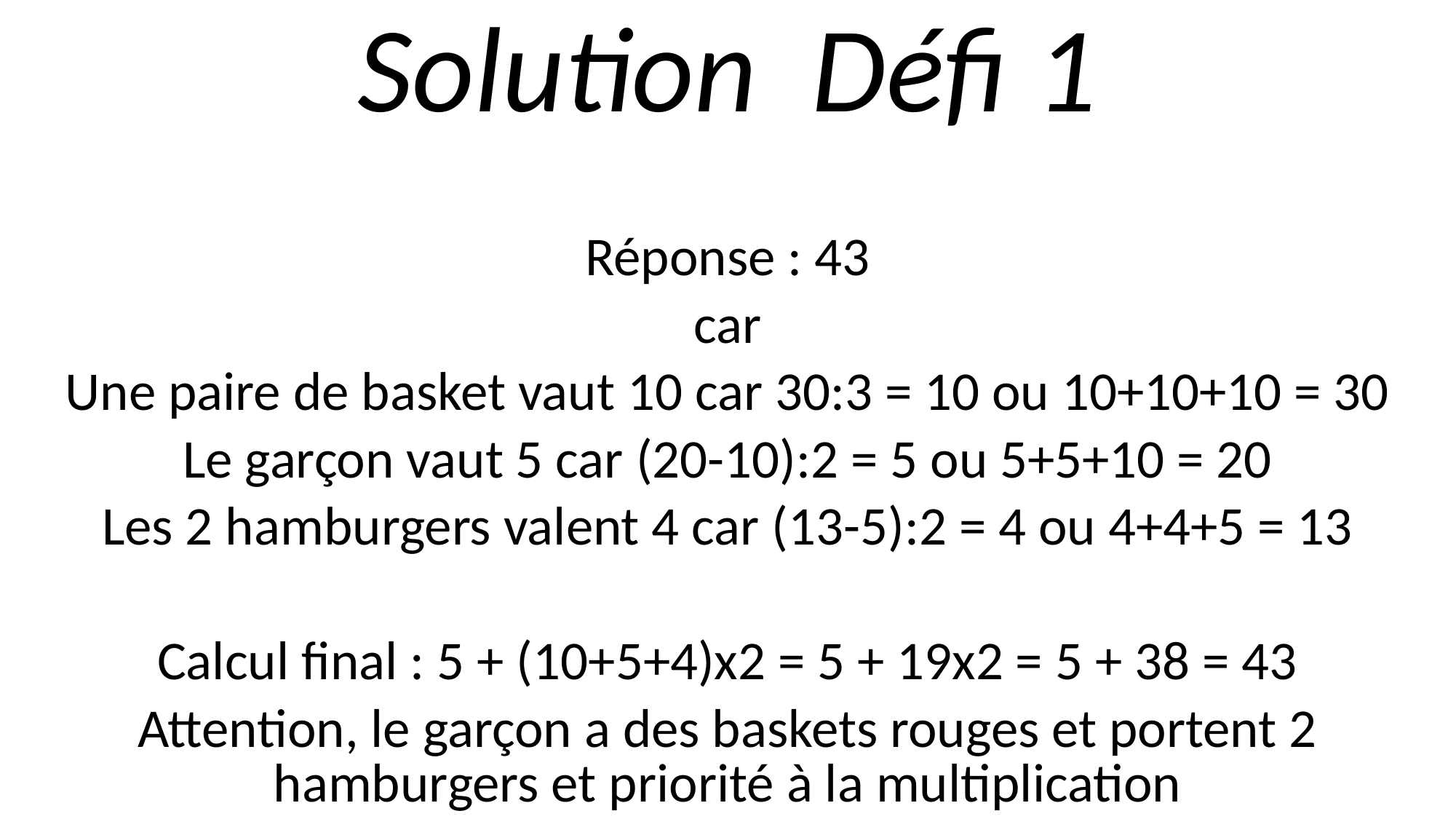

Solution  Défi 1

Réponse : 43
car
Une paire de basket vaut 10 car 30:3 = 10 ou 10+10+10 = 30
Le garçon vaut 5 car (20-10):2 = 5 ou 5+5+10 = 20
Les 2 hamburgers valent 4 car (13-5):2 = 4 ou 4+4+5 = 13

Calcul final : 5 + (10+5+4)x2 = 5 + 19x2 = 5 + 38 = 43
Attention, le garçon a des baskets rouges et portent 2 hamburgers et priorité à la multiplication